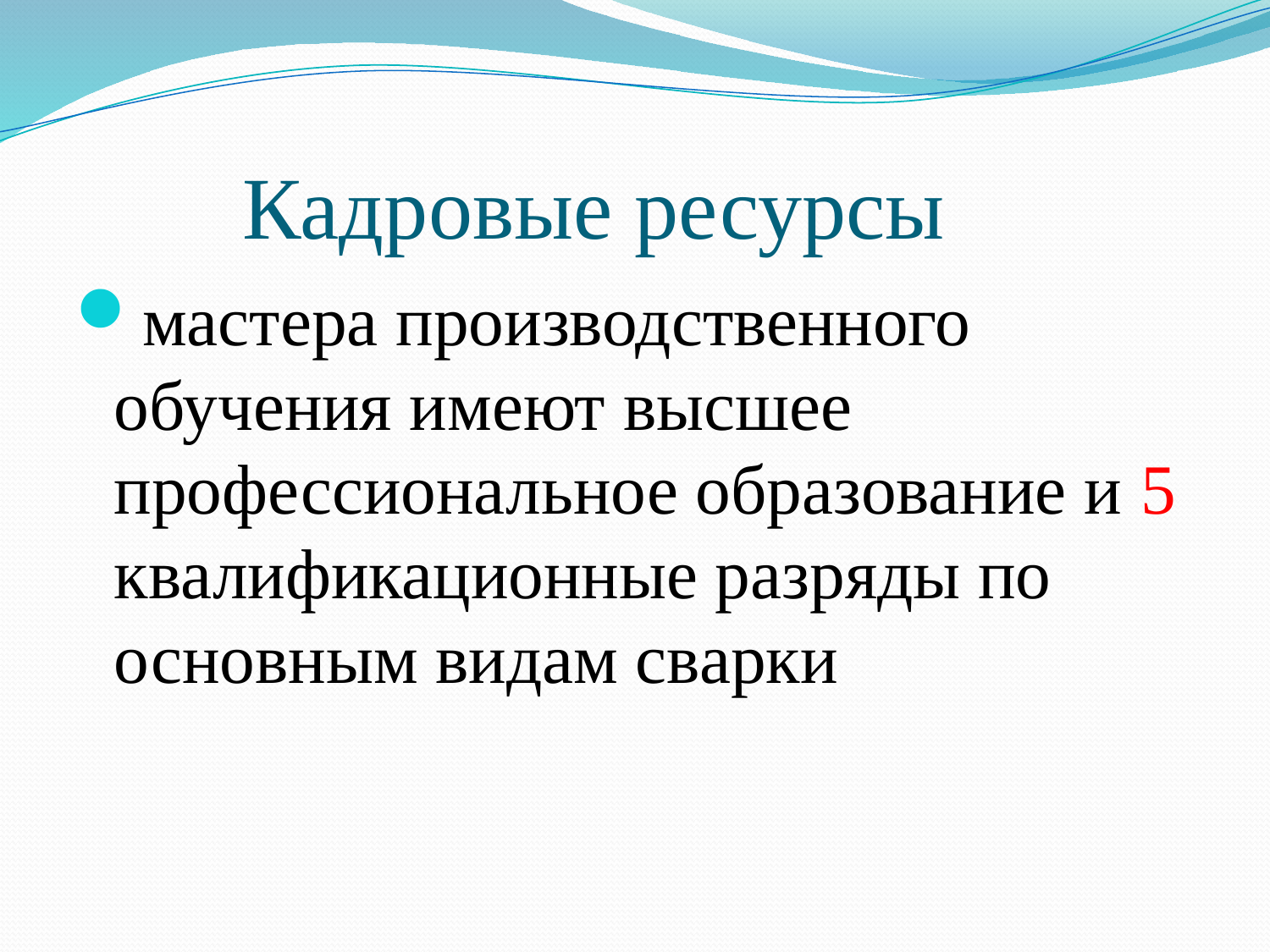

# Кадровые ресурсы
мастера производственного обучения имеют высшее профессиональное образование и 5 квалификационные разряды по основным видам сварки